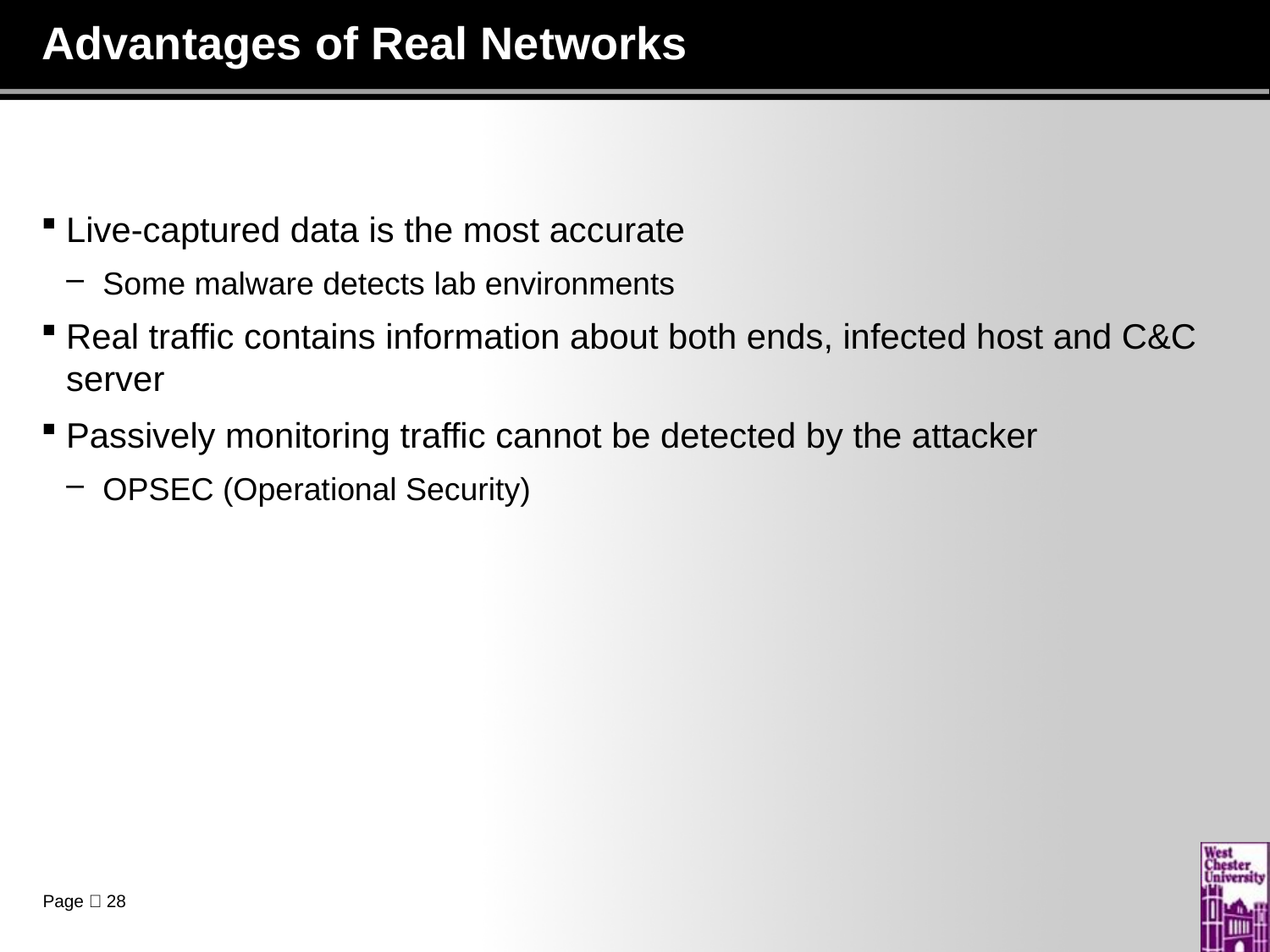

# Advantages of Real Networks
Live-captured data is the most accurate
Some malware detects lab environments
Real traffic contains information about both ends, infected host and C&C server
Passively monitoring traffic cannot be detected by the attacker
OPSEC (Operational Security)